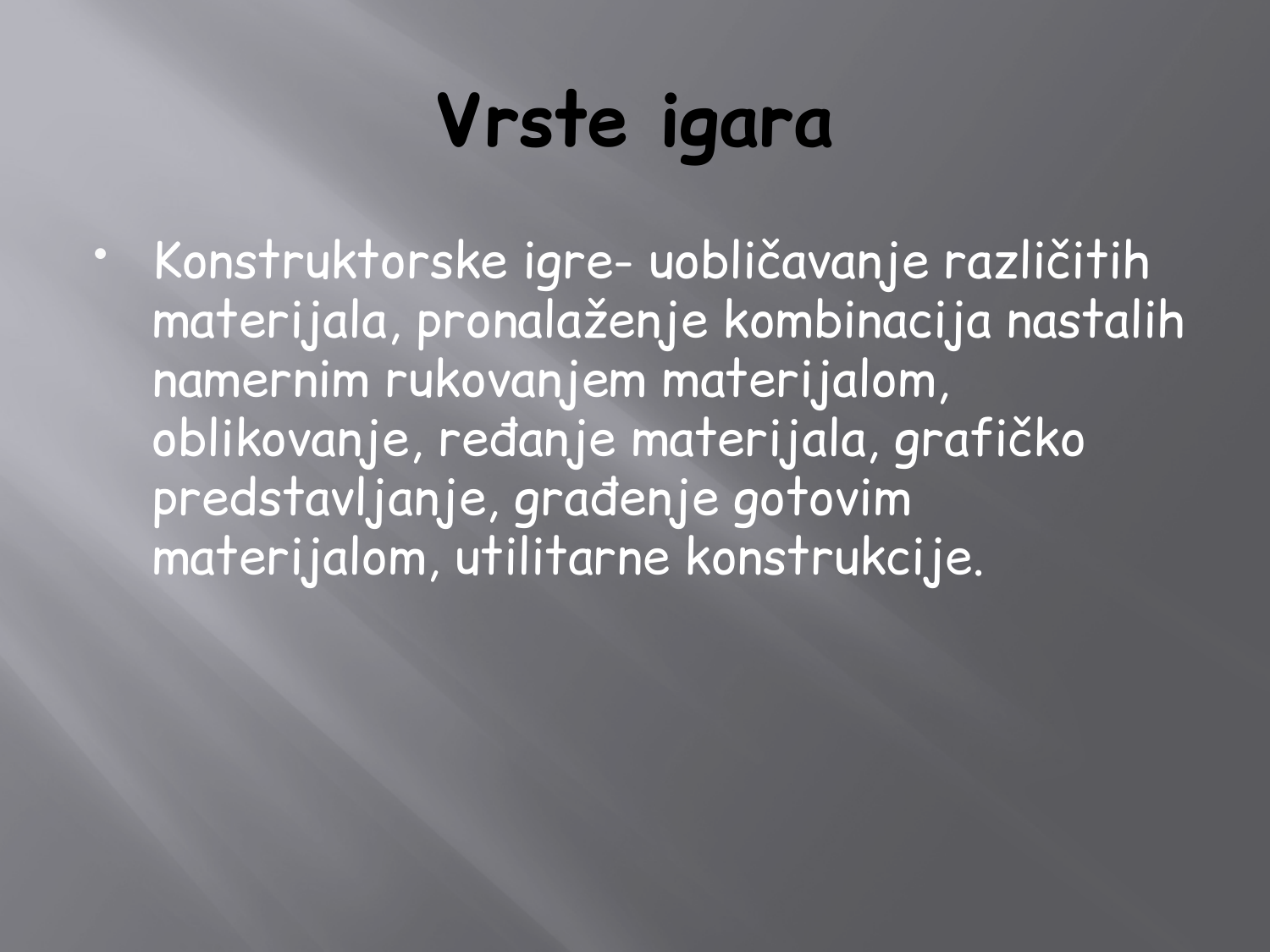

# Vrste igara
Konstruktorske igre- uobličavanje različitih materijala, pronalaženje kombinacija nastalih namernim rukovanjem materijalom, oblikovanje, ređanje materijala, grafičko predstavljanje, građenje gotovim materijalom, utilitarne konstrukcije.